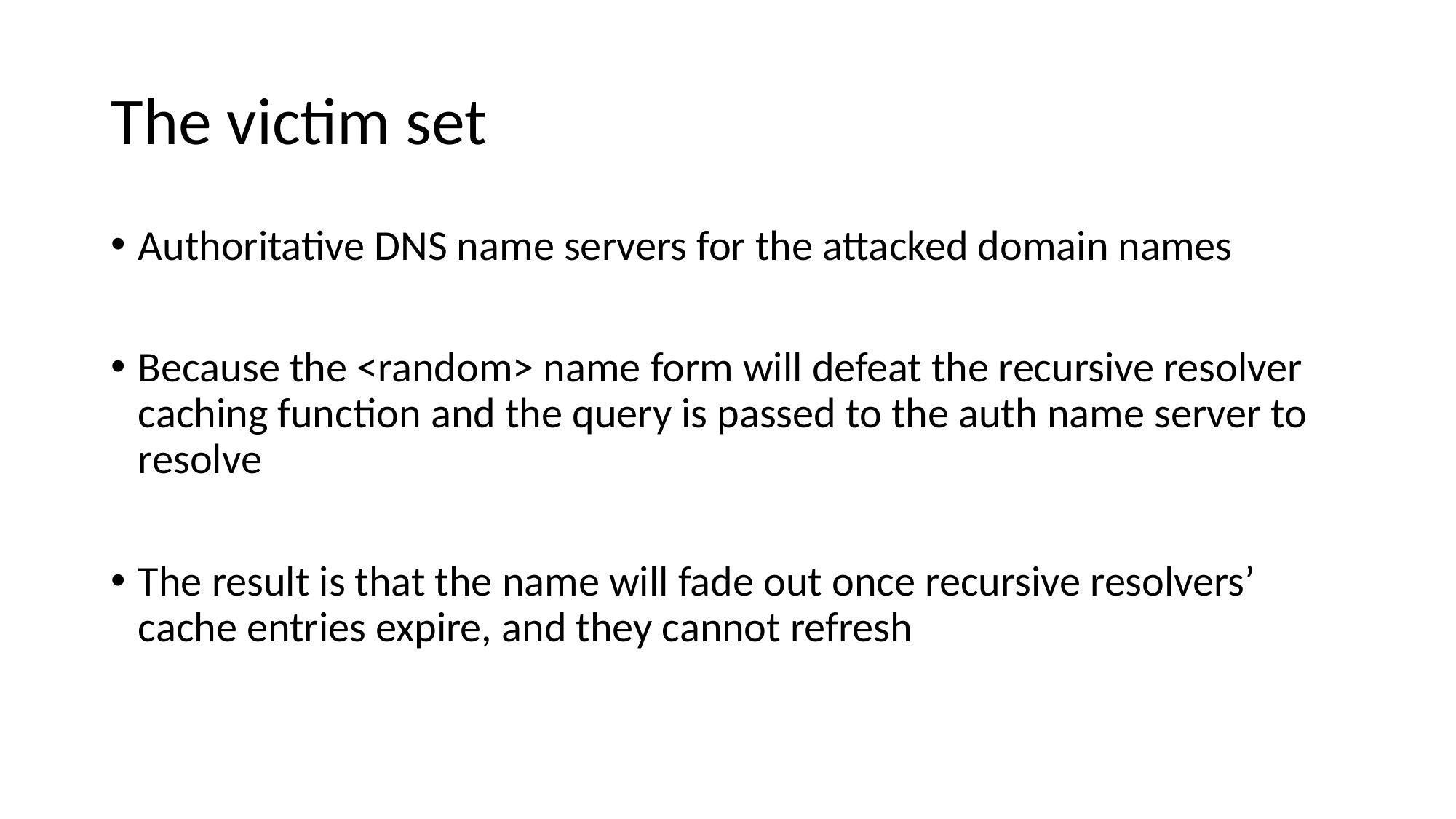

# The victim set
Authoritative DNS name servers for the attacked domain names

Because the <random> name form will defeat the recursive resolver caching function and the query is passed to the auth name server to resolve

The result is that the name will fade out once recursive resolvers’ cache entries expire, and they cannot refresh